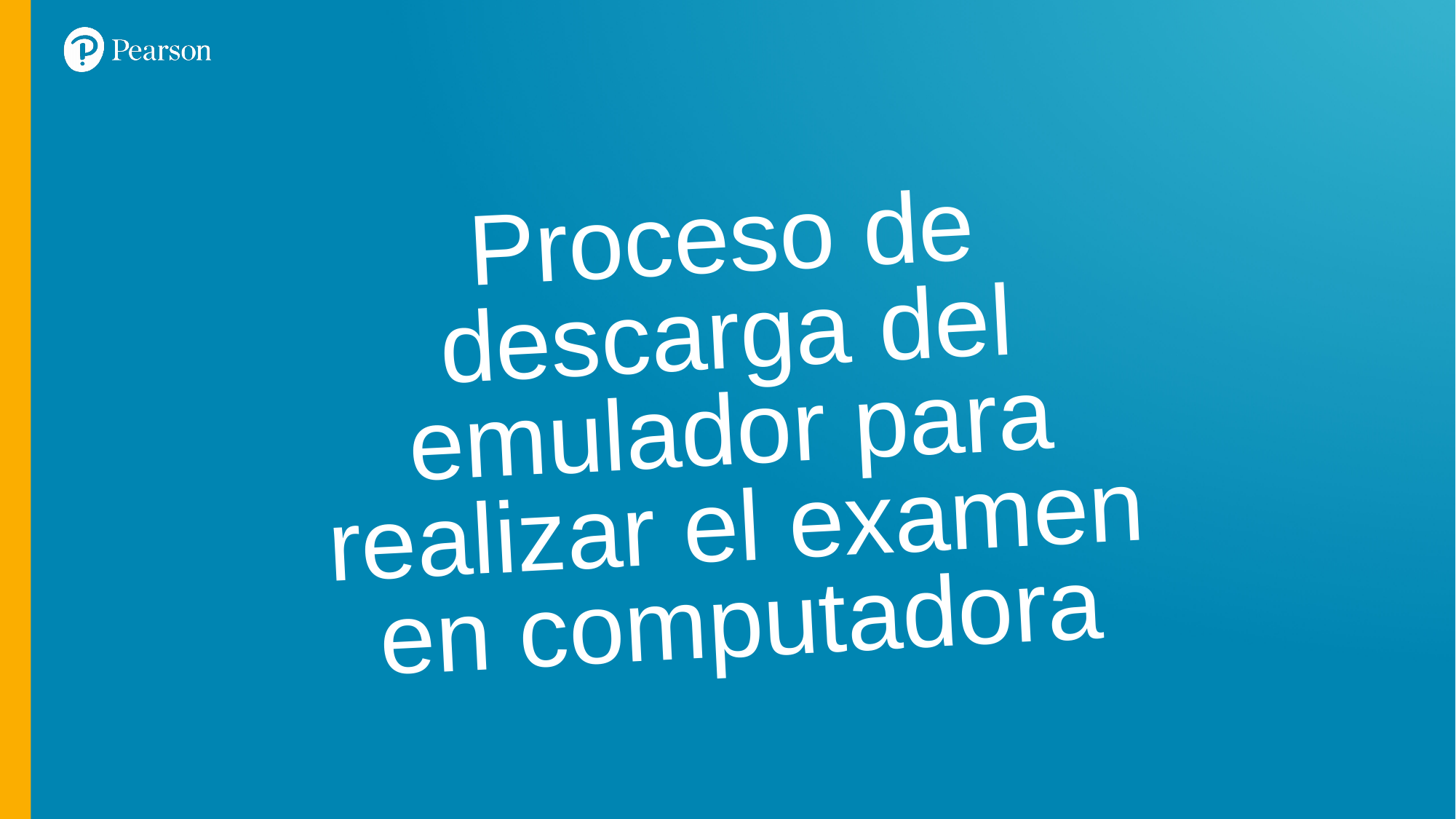

Proceso de descarga del emulador para realizar el examen en computadora